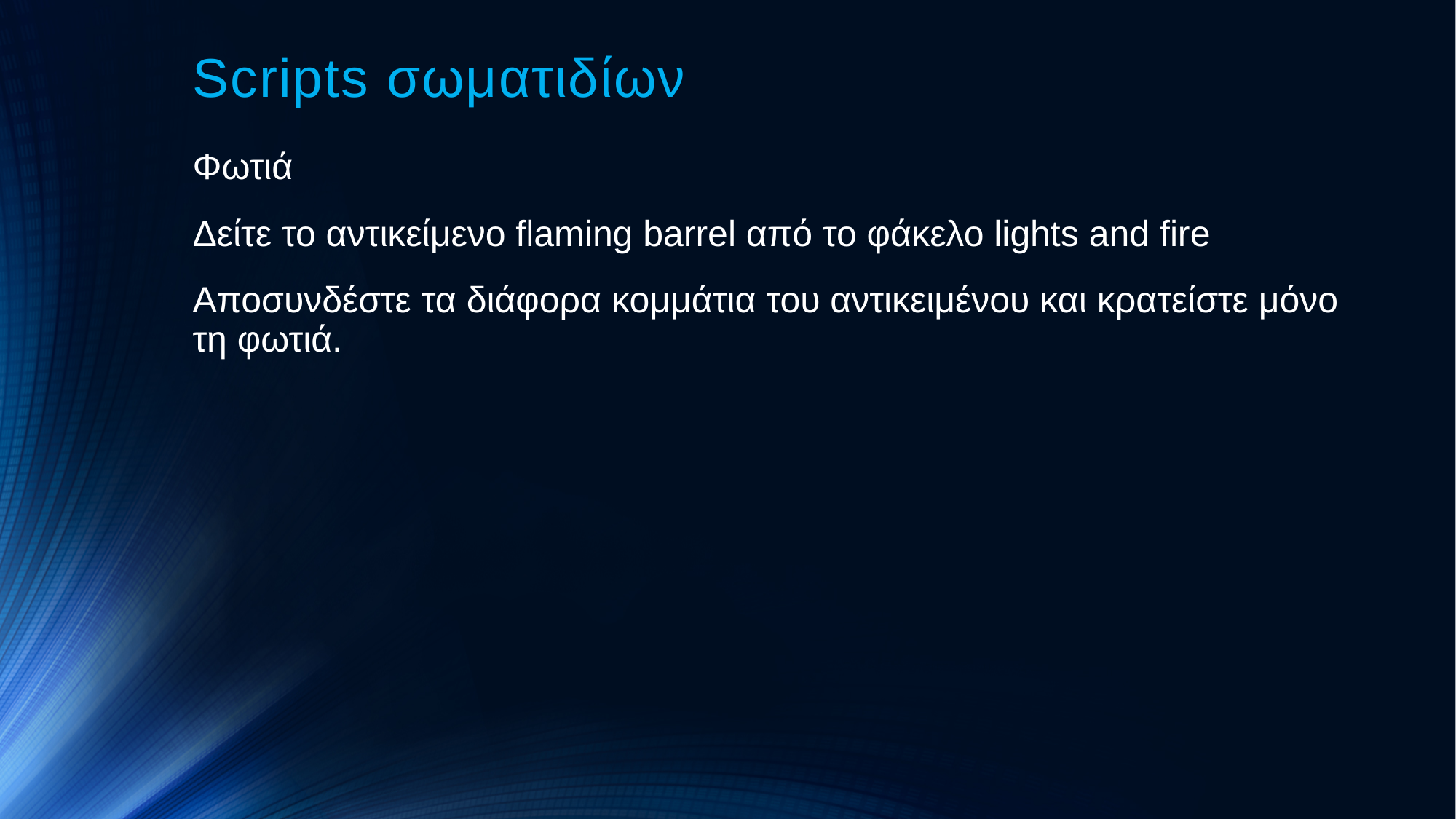

# Scripts σωματιδίων
Φωτιά
Δείτε το αντικείμενο flaming barrel από το φάκελο lights and fire
Αποσυνδέστε τα διάφορα κομμάτια του αντικειμένου και κρατείστε μόνο τη φωτιά.